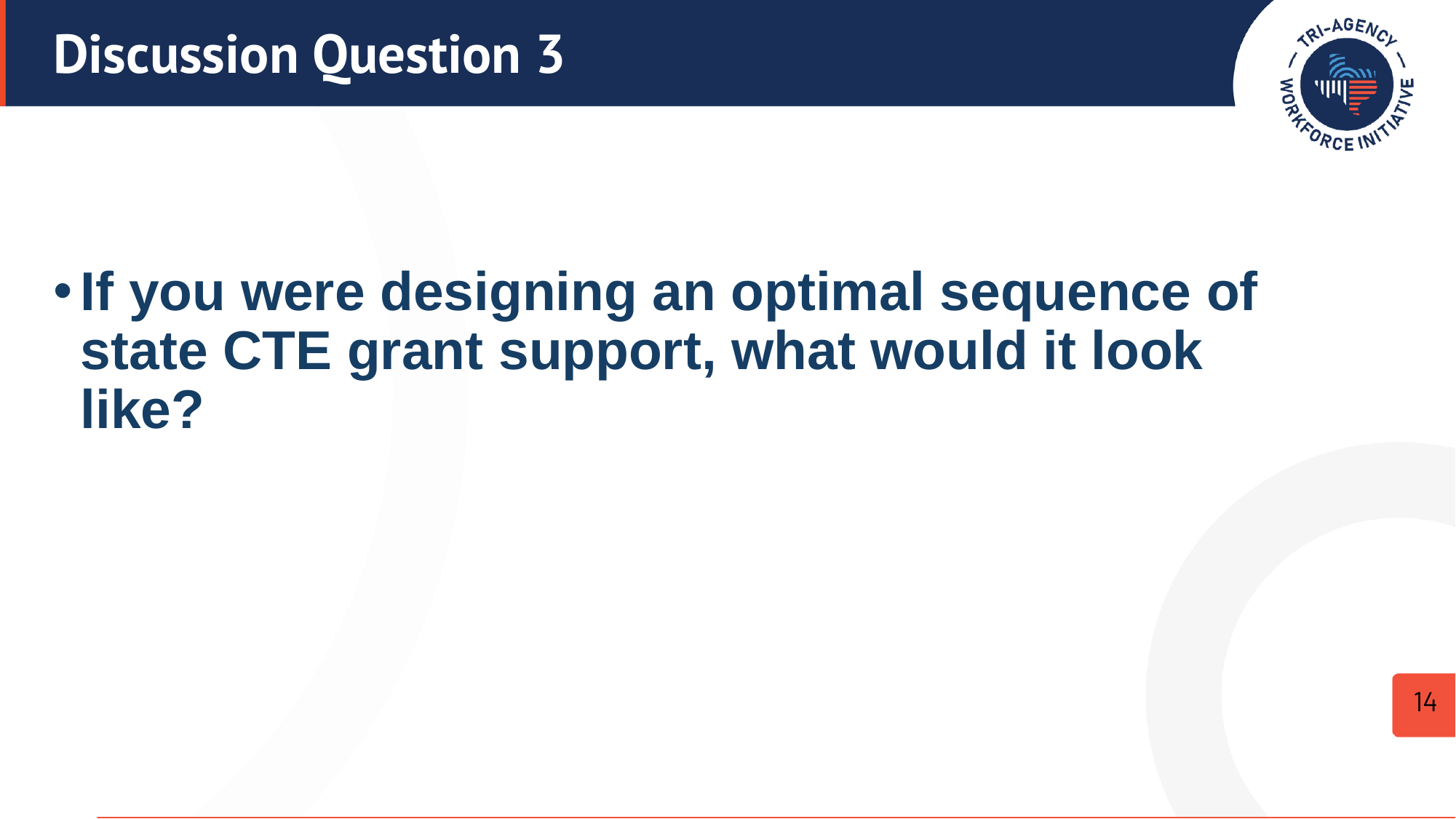

# Discussion Question 3

If you were designing an optimal sequence of state CTE grant support, what would it look like?

14